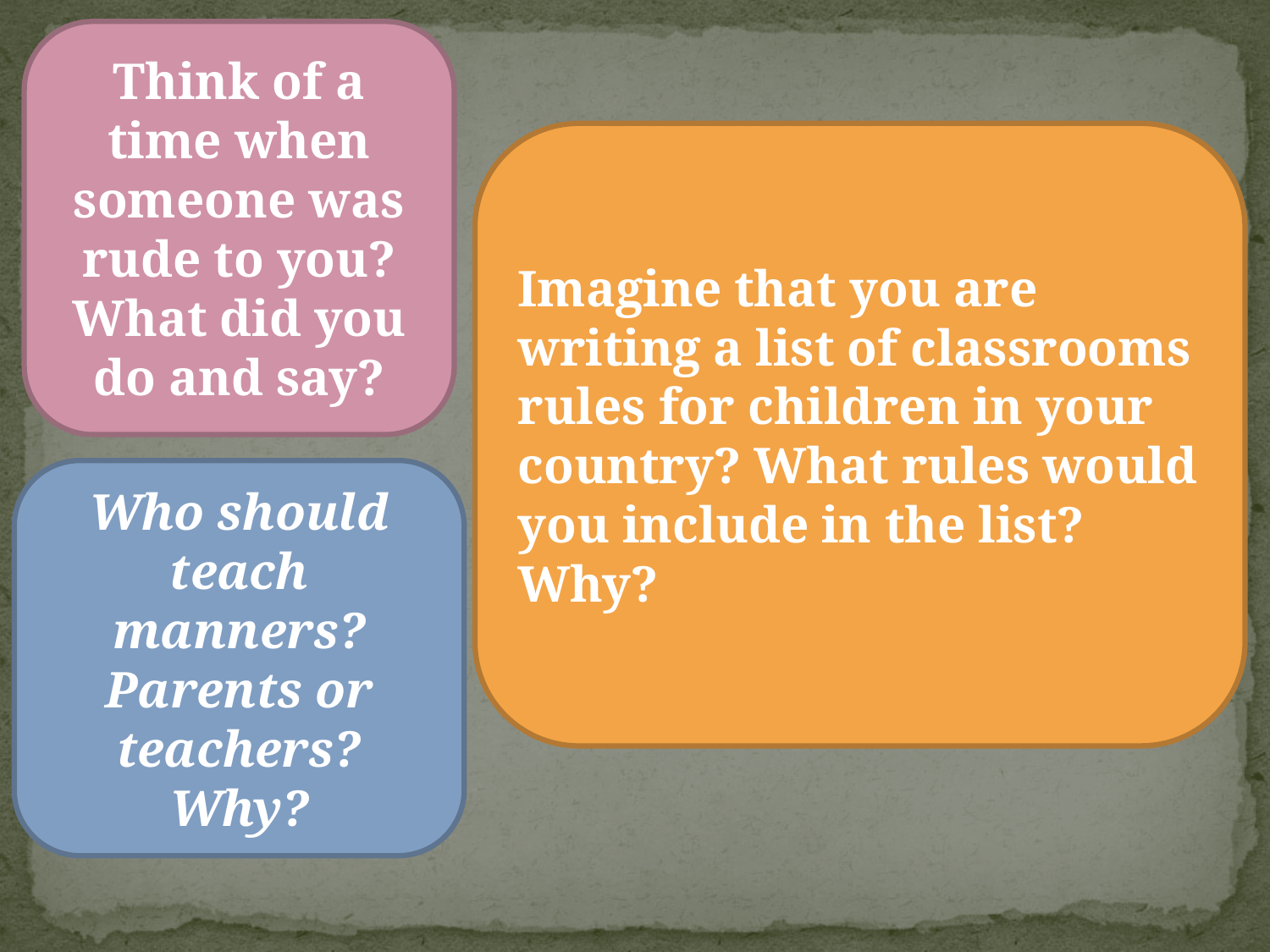

Think of a time when someone was rude to you? What did you do and say?
Imagine that you are writing a list of classrooms rules for children in your country? What rules would you include in the list? Why?
Who should teach manners? Parents or teachers? Why?